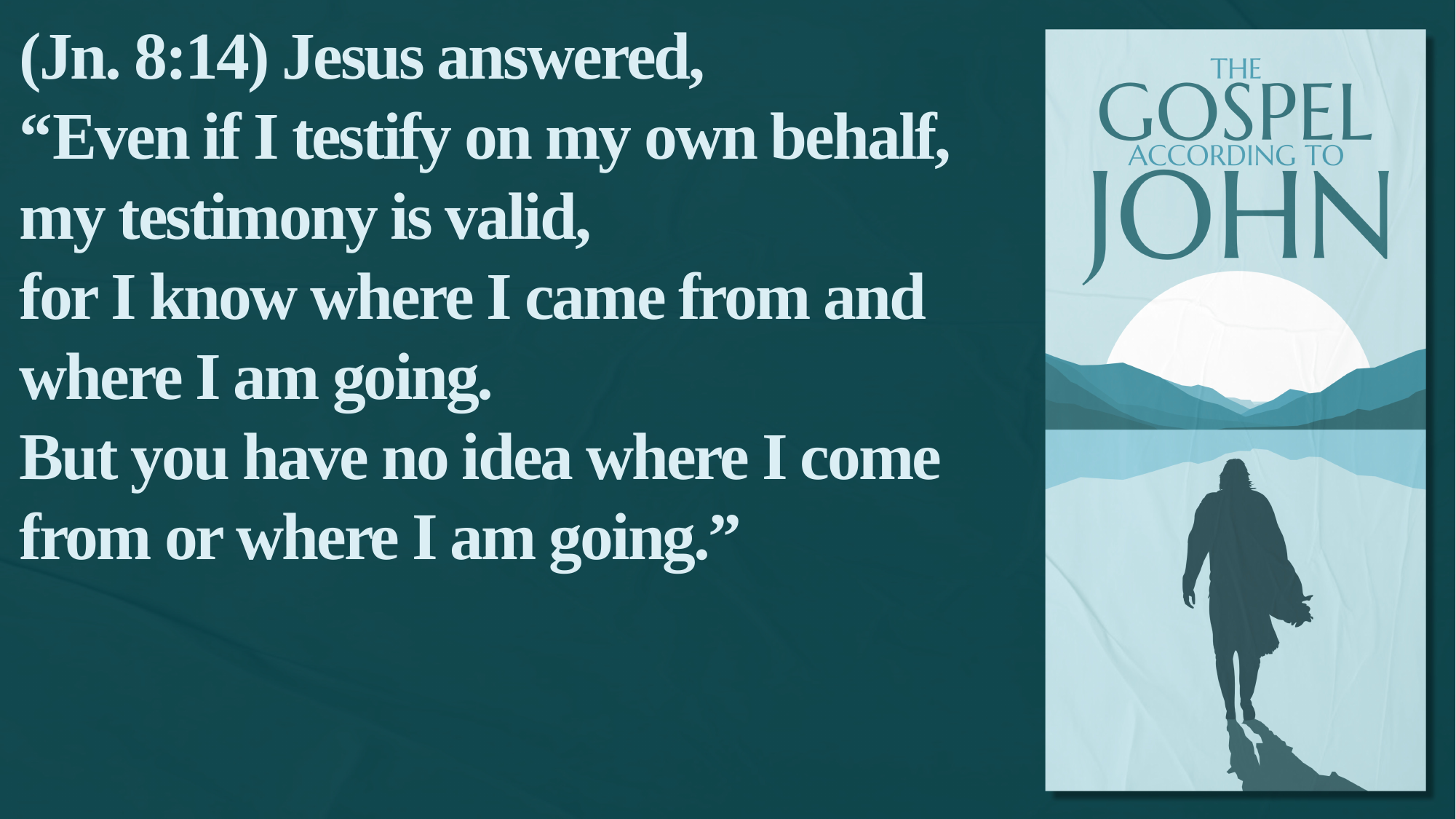

(Jn. 8:14) Jesus answered,
“Even if I testify on my own behalf,
my testimony is valid,
for I know where I came from and where I am going.
But you have no idea where I come from or where I am going.”